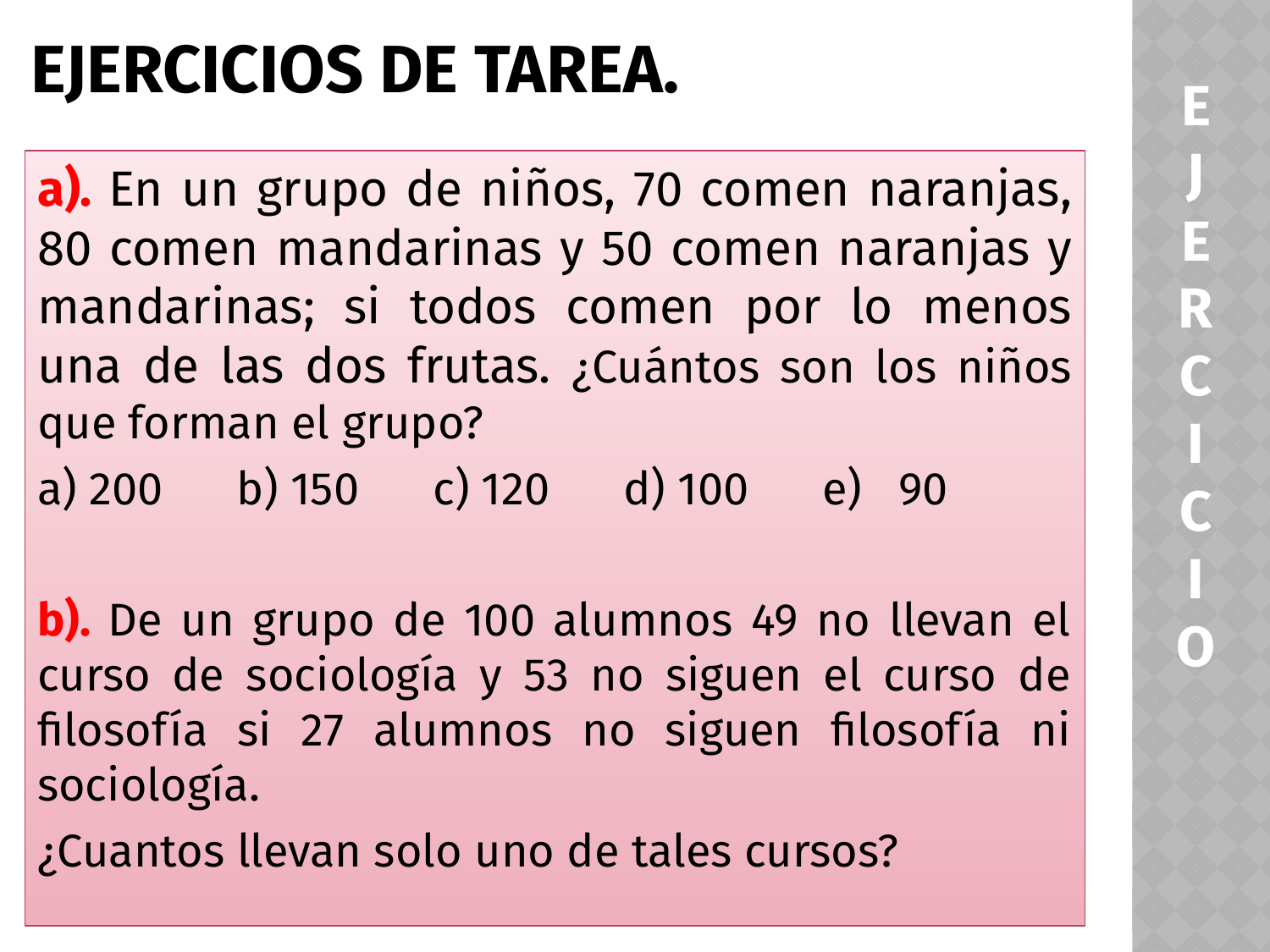

# EjercicioS de tarea.
E
J
E
R
C
I
C
I
O

a). En un grupo de niños, 70 comen naranjas, 80 comen mandarinas y 50 comen naranjas y mandarinas; si todos comen por lo menos una de las dos frutas. ¿Cuántos son los niños que forman el grupo?
a) 200      b) 150      c) 120      d) 100      e)   90

b). De un grupo de 100 alumnos 49 no llevan el curso de sociología y 53 no siguen el curso de filosofía si 27 alumnos no siguen filosofía ni sociología.
¿Cuantos llevan solo uno de tales cursos?